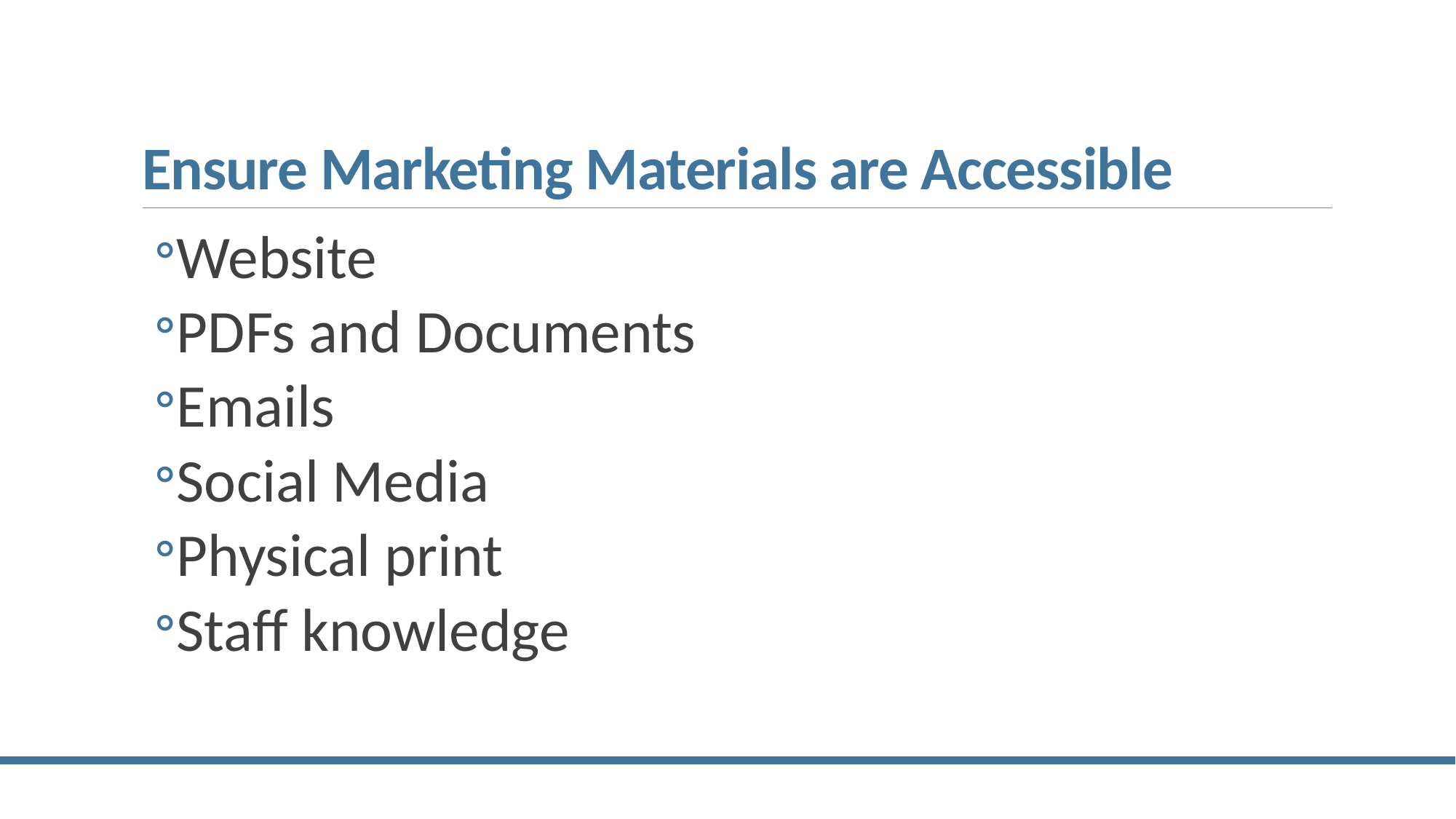

# Ensure Marketing Materials are Accessible
Website
PDFs and Documents
Emails
Social Media
Physical print
Staff knowledge